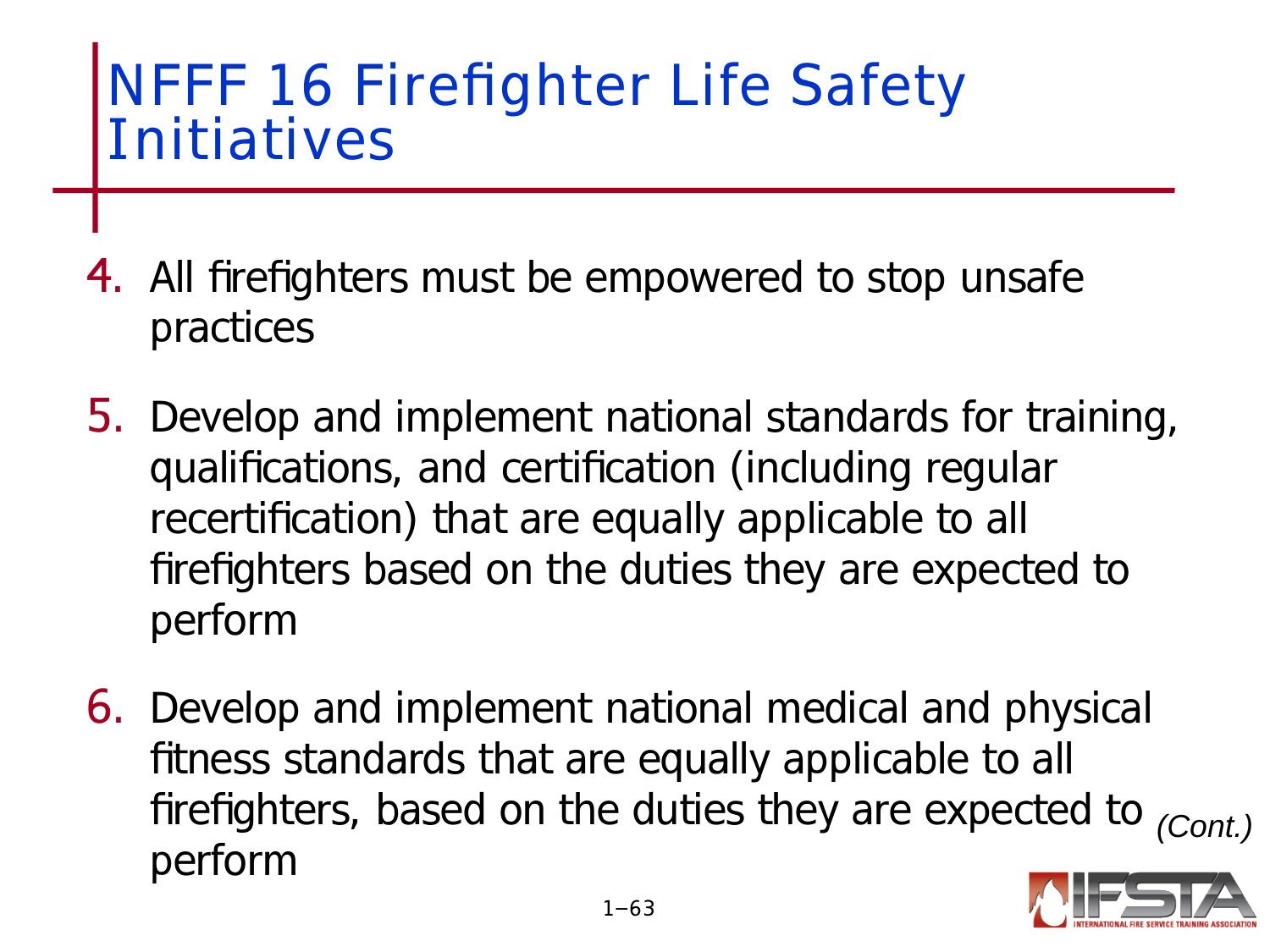

# NFFF 16 Firefighter Life Safety Initiatives
All firefighters must be empowered to stop unsafe practices

Develop and implement national standards for training, qualifications, and certification (including regular recertification) that are equally applicable to all firefighters based on the duties they are expected to perform

Develop and implement national medical and physical fitness standards that are equally applicable to all firefighters, based on the duties they are expected to perform
(Cont.)
1–63